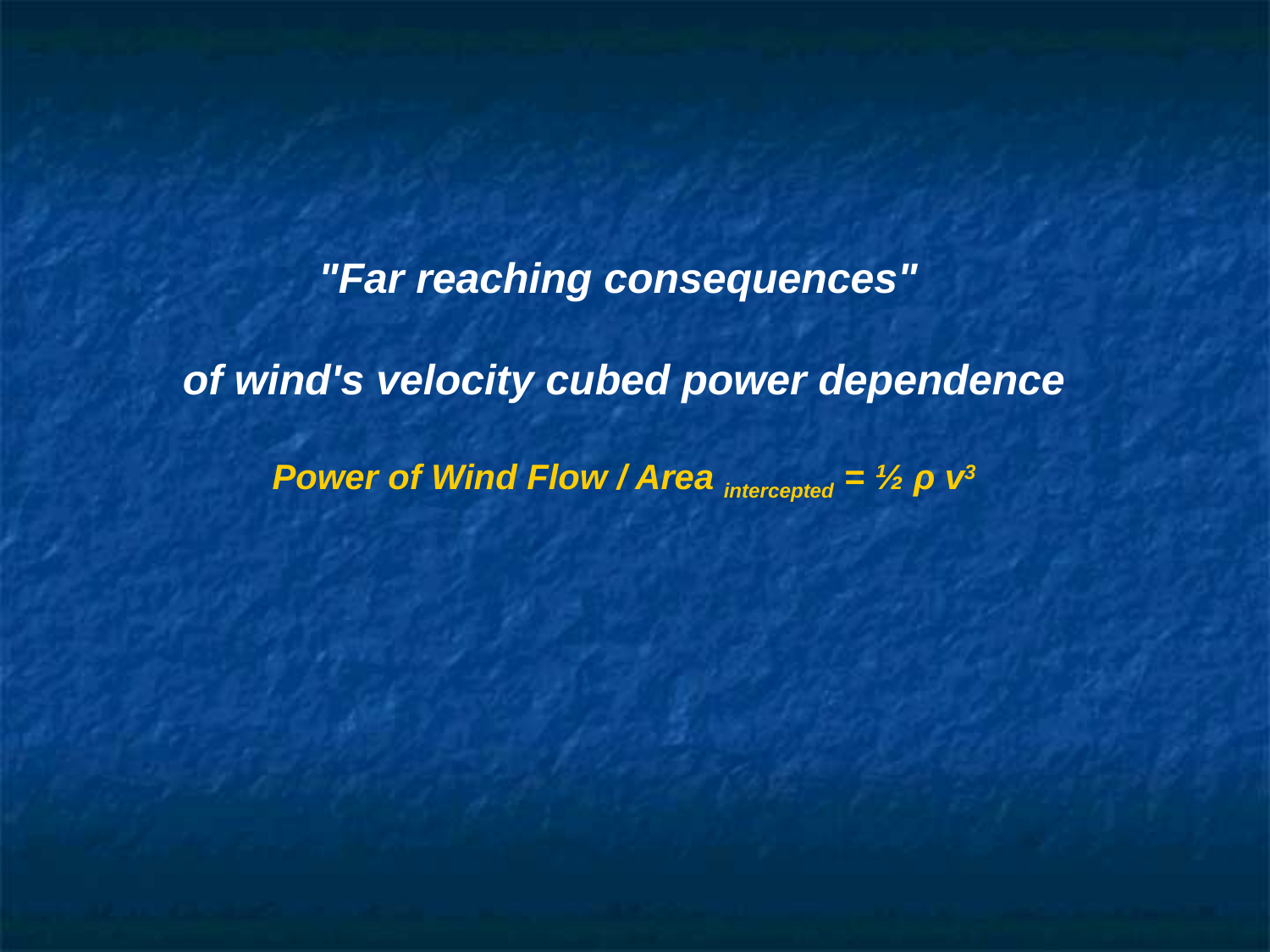

# "Far reaching consequences" of wind's velocity cubed power dependence Power of Wind Flow / Area intercepted = ½ ρ v3